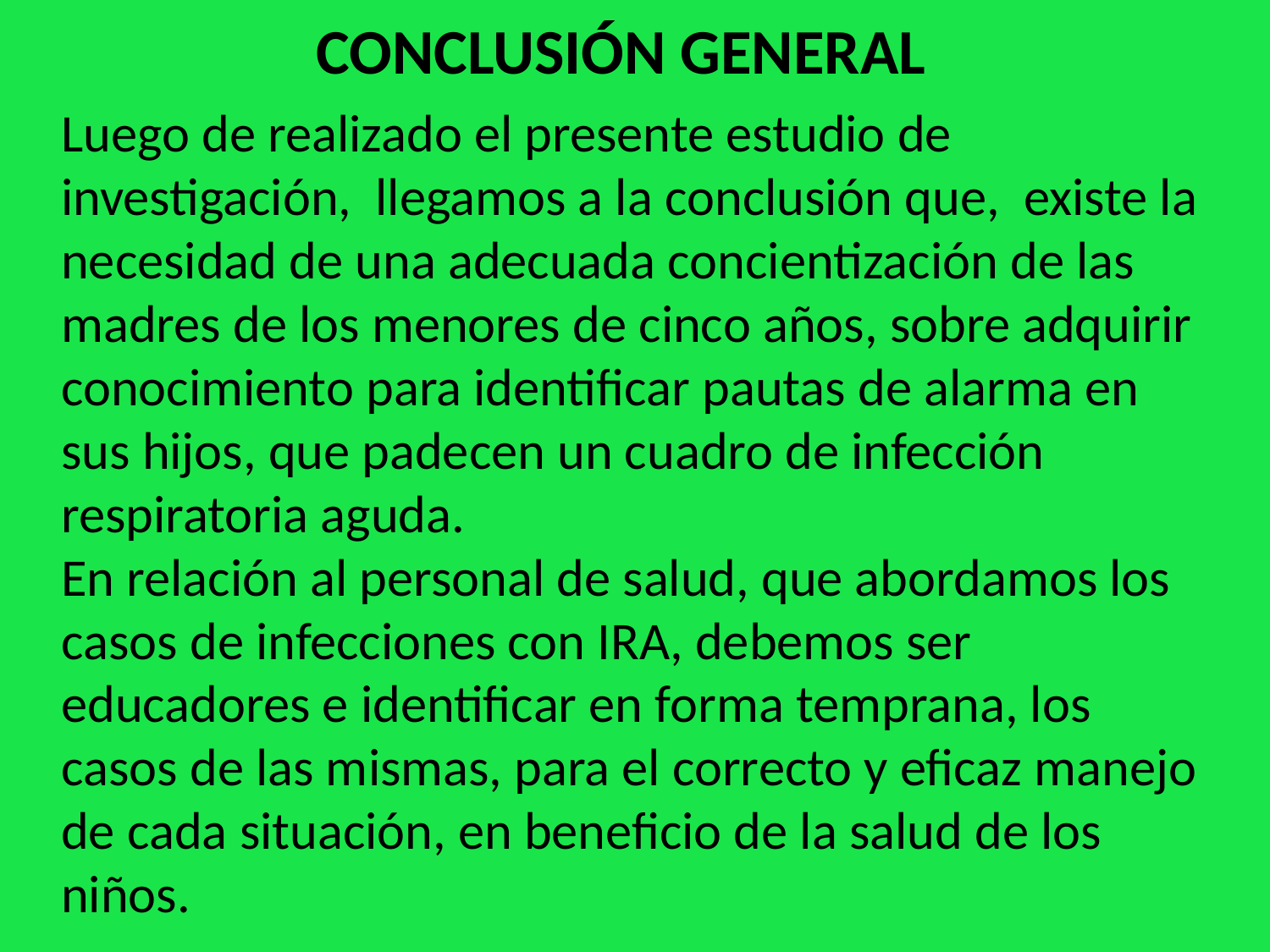

CONCLUSIÓN GENERAL
Luego de realizado el presente estudio de investigación,  llegamos a la conclusión que,  existe la necesidad de una adecuada concientización de las madres de los menores de cinco años, sobre adquirir conocimiento para identificar pautas de alarma en sus hijos, que padecen un cuadro de infección respiratoria aguda.
En relación al personal de salud, que abordamos los casos de infecciones con IRA, debemos ser educadores e identificar en forma temprana, los casos de las mismas, para el correcto y eficaz manejo de cada situación, en beneficio de la salud de los niños.